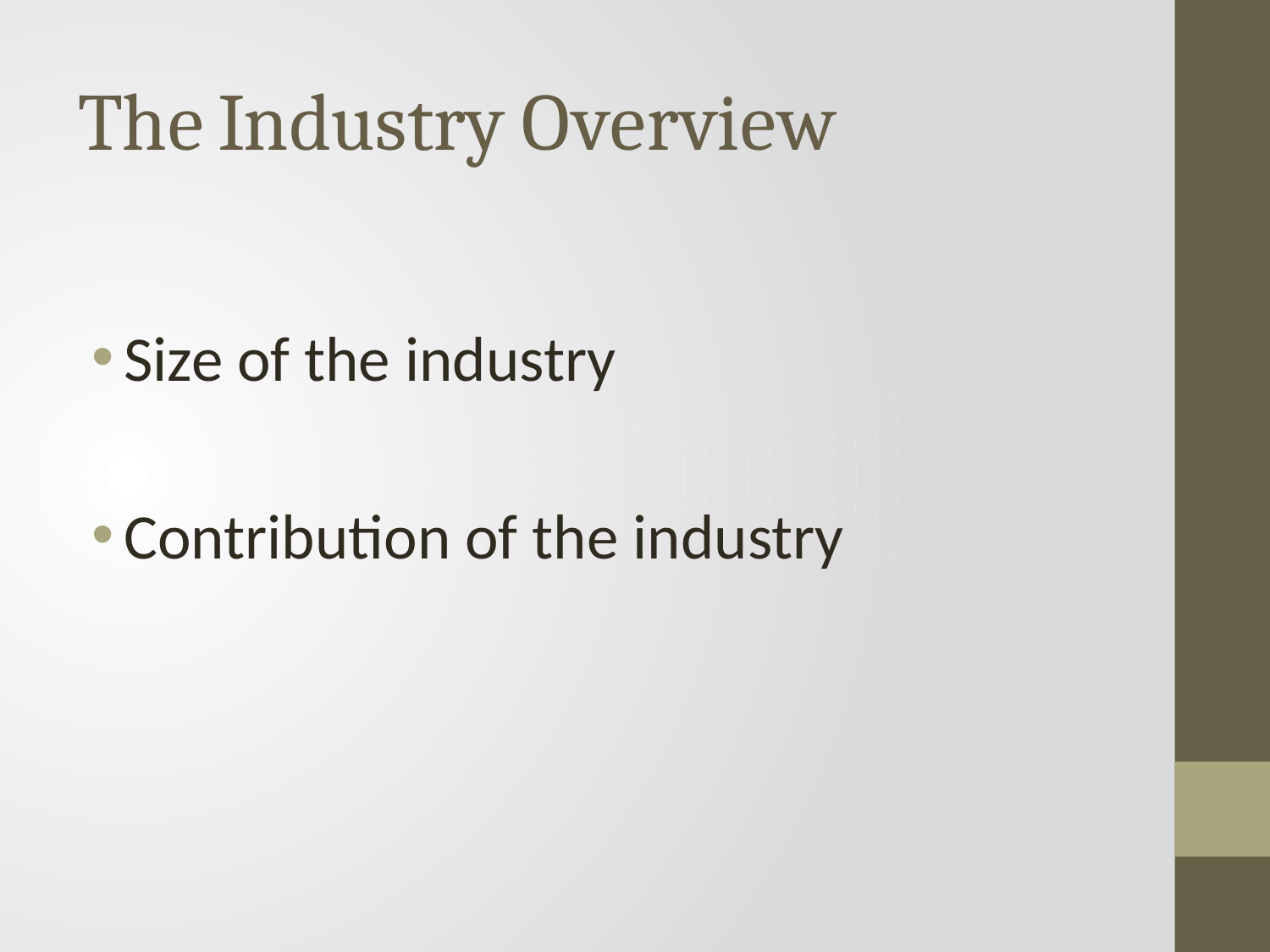

# The Industry Overview

Size of the industry

Contribution of the industry